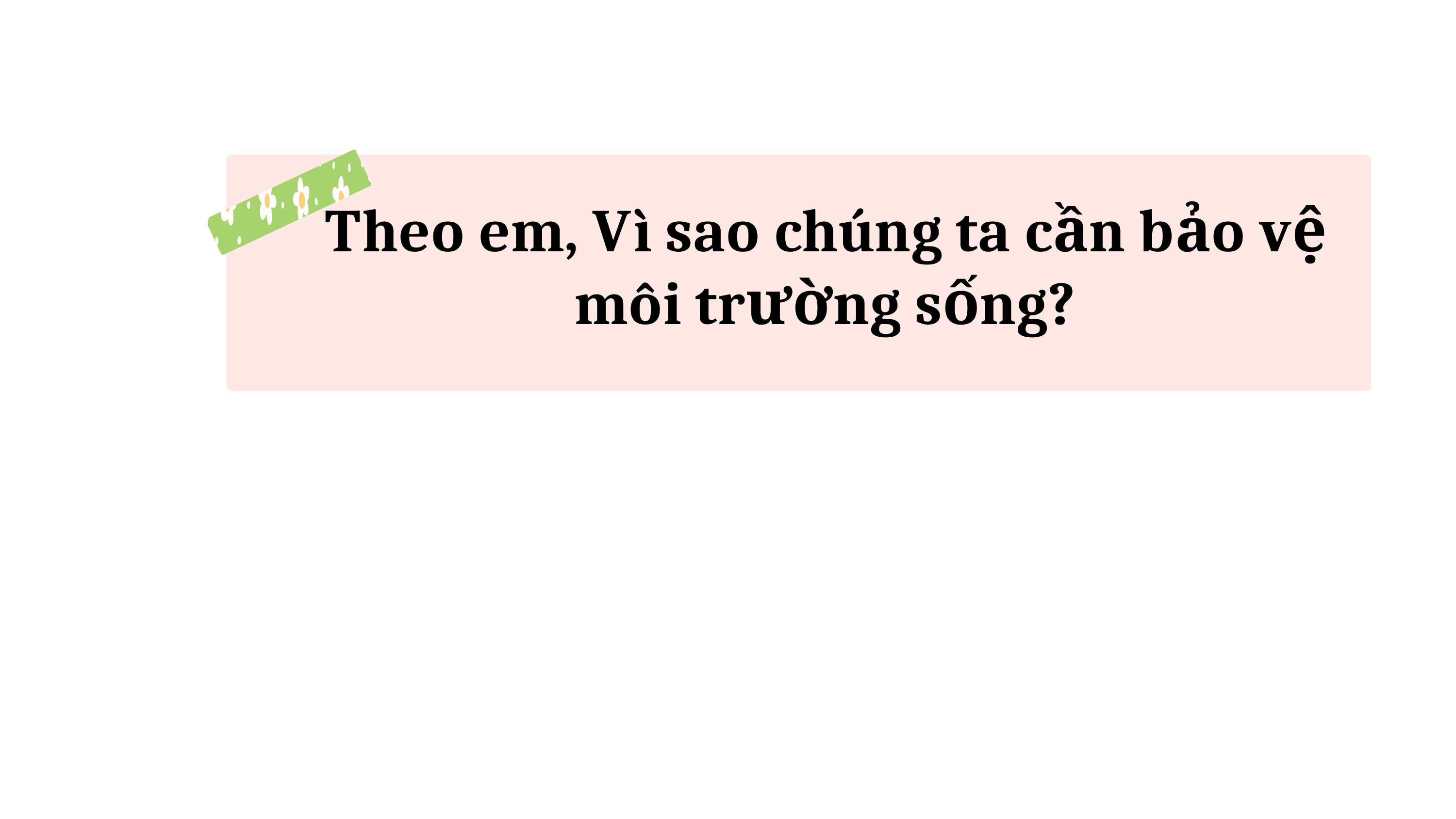

Theo em, Vì sao chúng ta cần bảo vệ môi trường sống?